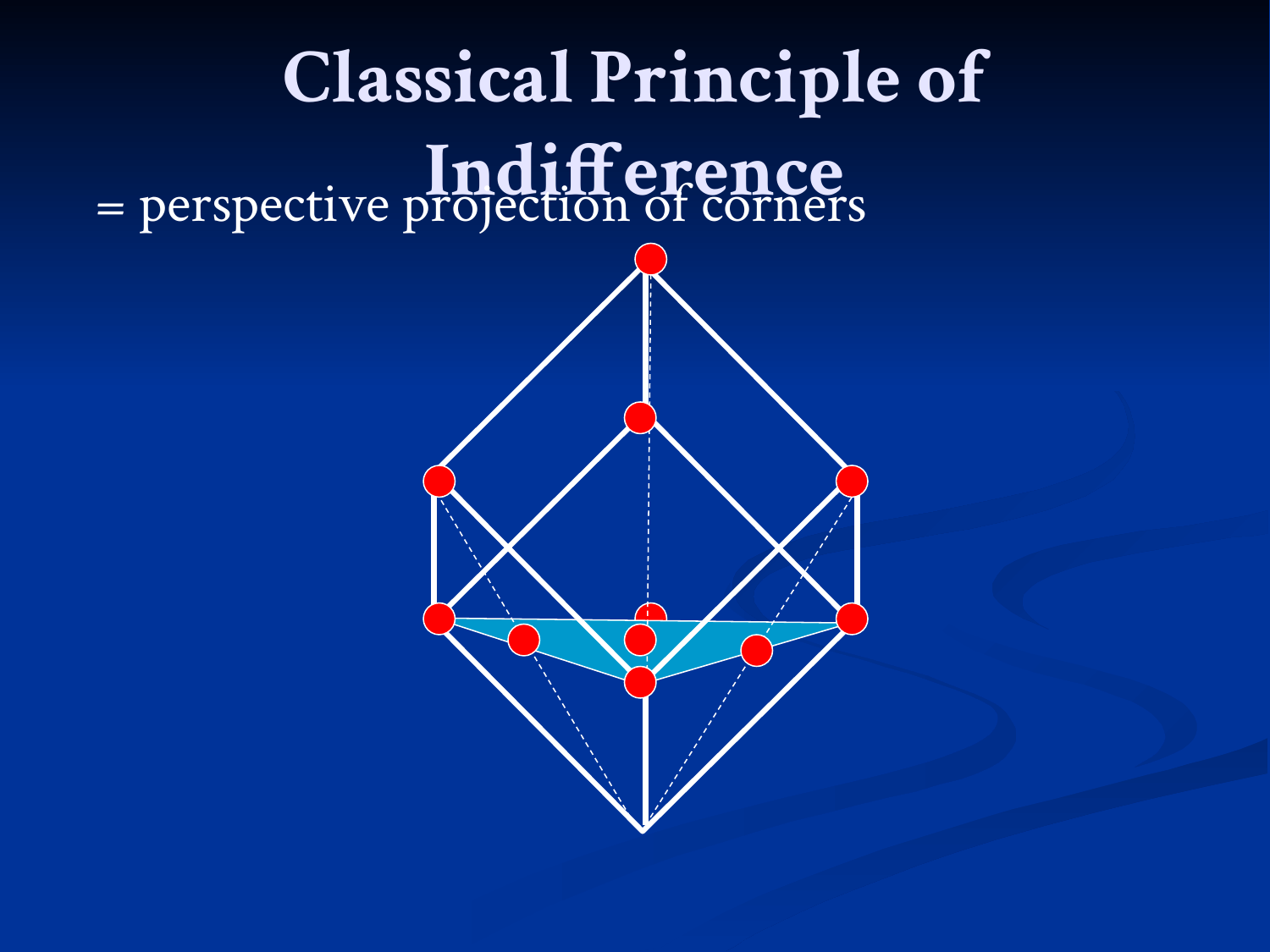

# Classical Principle of Indifference
= perspective projection of corners